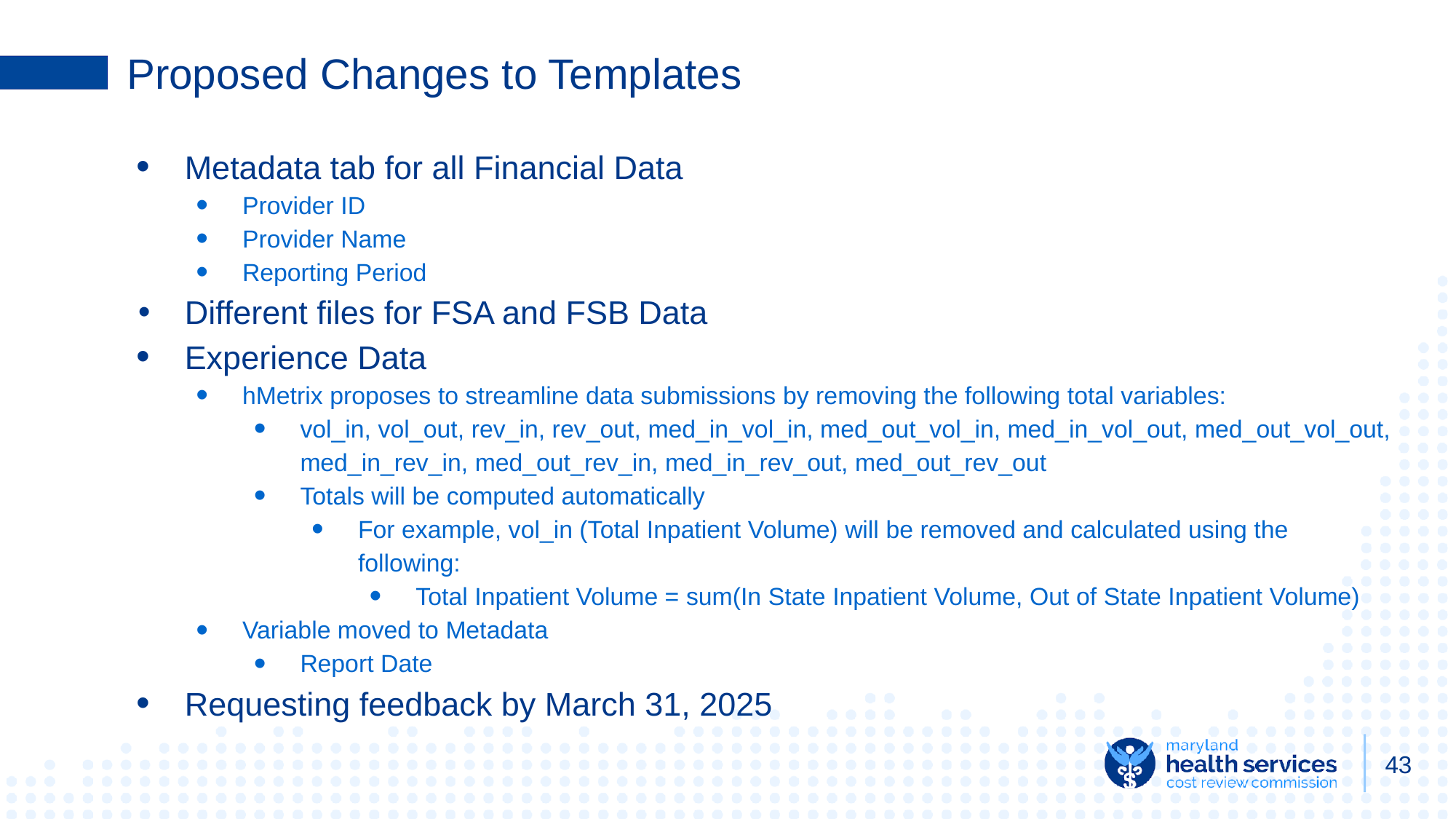

# Proposed Changes to Templates
Metadata tab for all Financial Data
Provider ID
Provider Name
Reporting Period
Different files for FSA and FSB Data
Experience Data
hMetrix proposes to streamline data submissions by removing the following total variables:
vol_in, vol_out, rev_in, rev_out, med_in_vol_in, med_out_vol_in, med_in_vol_out, med_out_vol_out, med_in_rev_in, med_out_rev_in, med_in_rev_out, med_out_rev_out
Totals will be computed automatically
For example, vol_in (Total Inpatient Volume) will be removed and calculated using the following:
Total Inpatient Volume = sum(In State Inpatient Volume, Out of State Inpatient Volume)
Variable moved to Metadata
Report Date
Requesting feedback by March 31, 2025
43